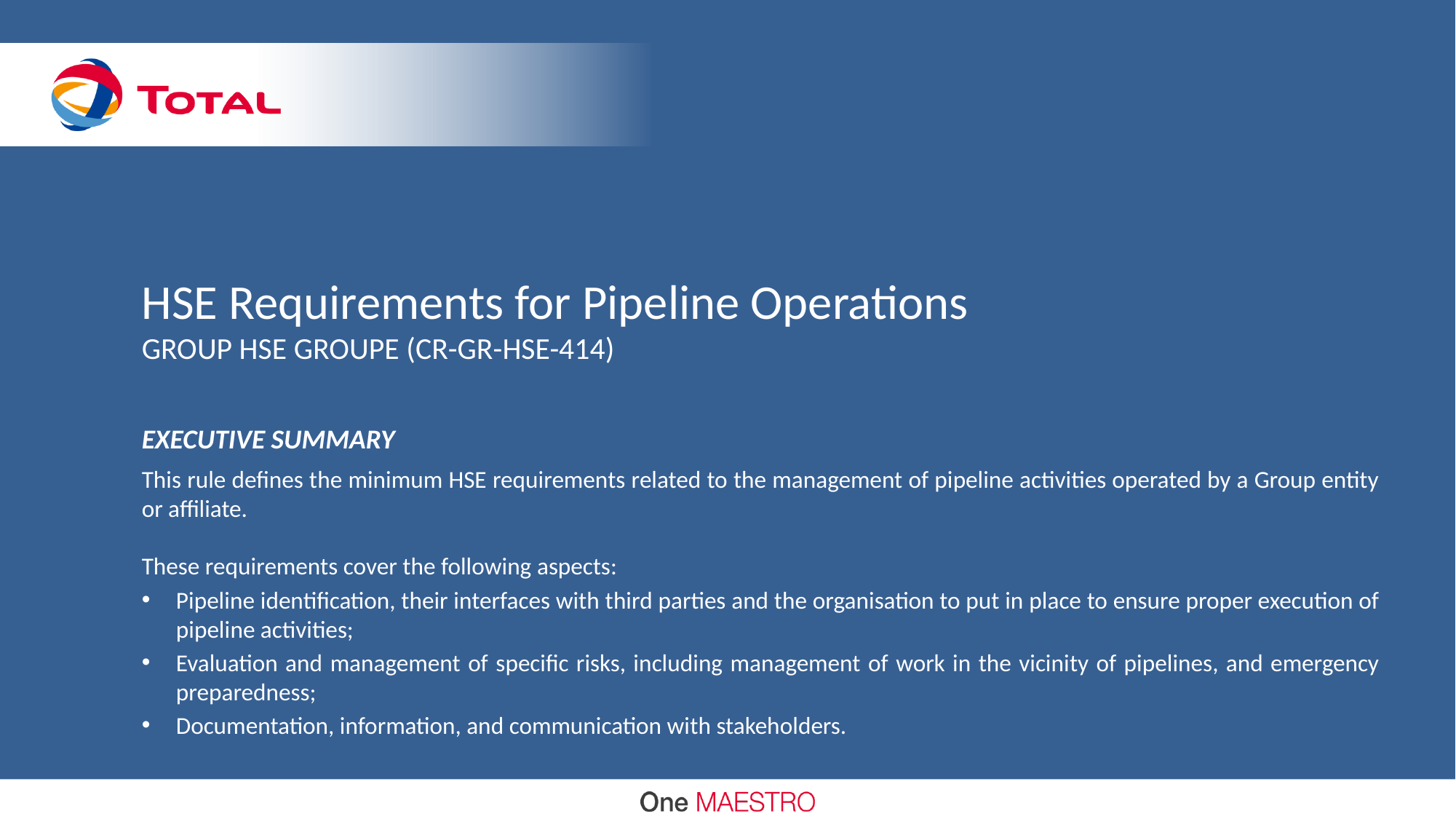

# HSE Requirements for Pipeline Operations GROUP HSE GROUPE (CR-GR-HSE-414)

EXECUTIVE SUMMARY
This rule defines the minimum HSE requirements related to the management of pipeline activities operated by a Group entity or affiliate.

These requirements cover the following aspects:
Pipeline identification, their interfaces with third parties and the organisation to put in place to ensure proper execution of pipeline activities;
Evaluation and management of specific risks, including management of work in the vicinity of pipelines, and emergency preparedness;
Documentation, information, and communication with stakeholders.